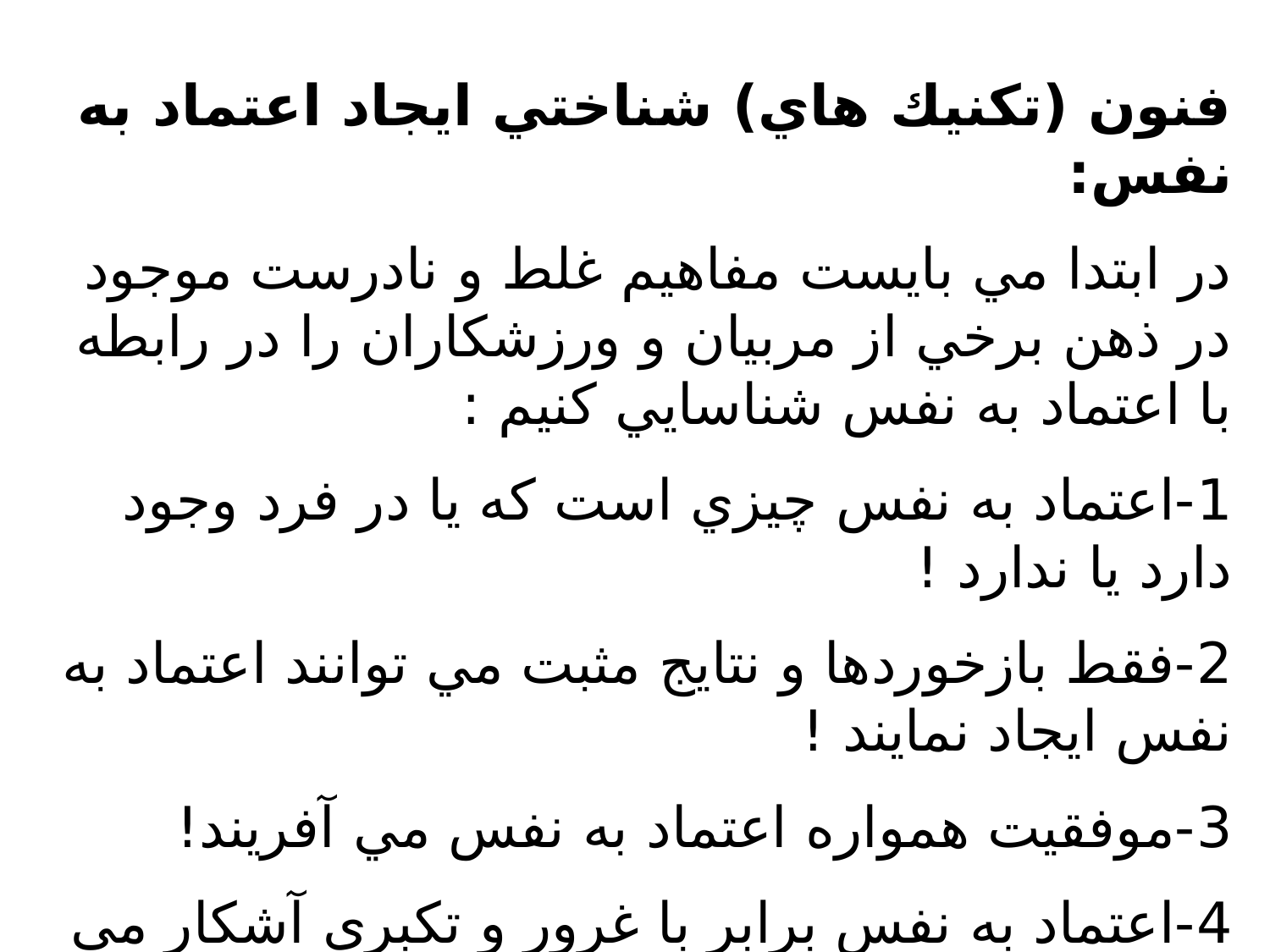

فنون (تكنيك هاي) شناختي ايجاد اعتماد به نفس:
در ابتدا مي بايست مفاهيم غلط و نادرست موجود در ذهن برخي از مربيان و ورزشكاران را در رابطه با اعتماد به نفس شناسايي كنيم :
1-اعتماد به نفس چيزي است كه يا در فرد وجود دارد يا ندارد !
2-فقط بازخوردها و نتايج مثبت مي توانند اعتماد به نفس ايجاد نمايند !
3-موفقيت همواره اعتماد به نفس مي آفريند!
4-اعتماد به نفس برابر با غرور و تكبري آشكار مي باشد!
5-اشتباهات بطور ناخواسته اعتماد به نفس را نابود ميكند!